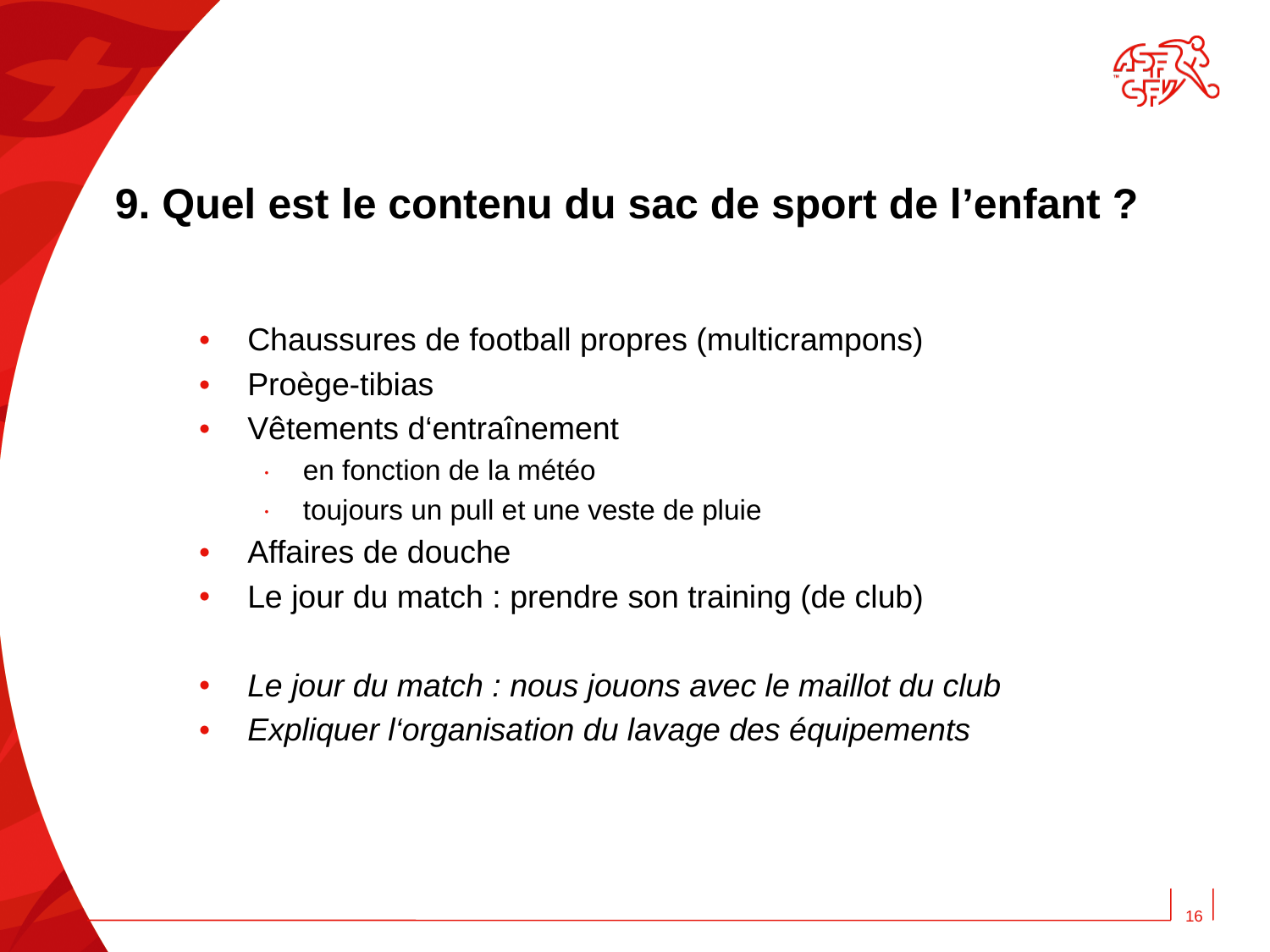

# 9. Quel est le contenu du sac de sport de l’enfant ?
Chaussures de football propres (multicrampons)
Proège-tibias
Vêtements d‘entraînement
en fonction de la météo
toujours un pull et une veste de pluie
Affaires de douche
Le jour du match : prendre son training (de club)

Le jour du match : nous jouons avec le maillot du club
Expliquer l‘organisation du lavage des équipements

16